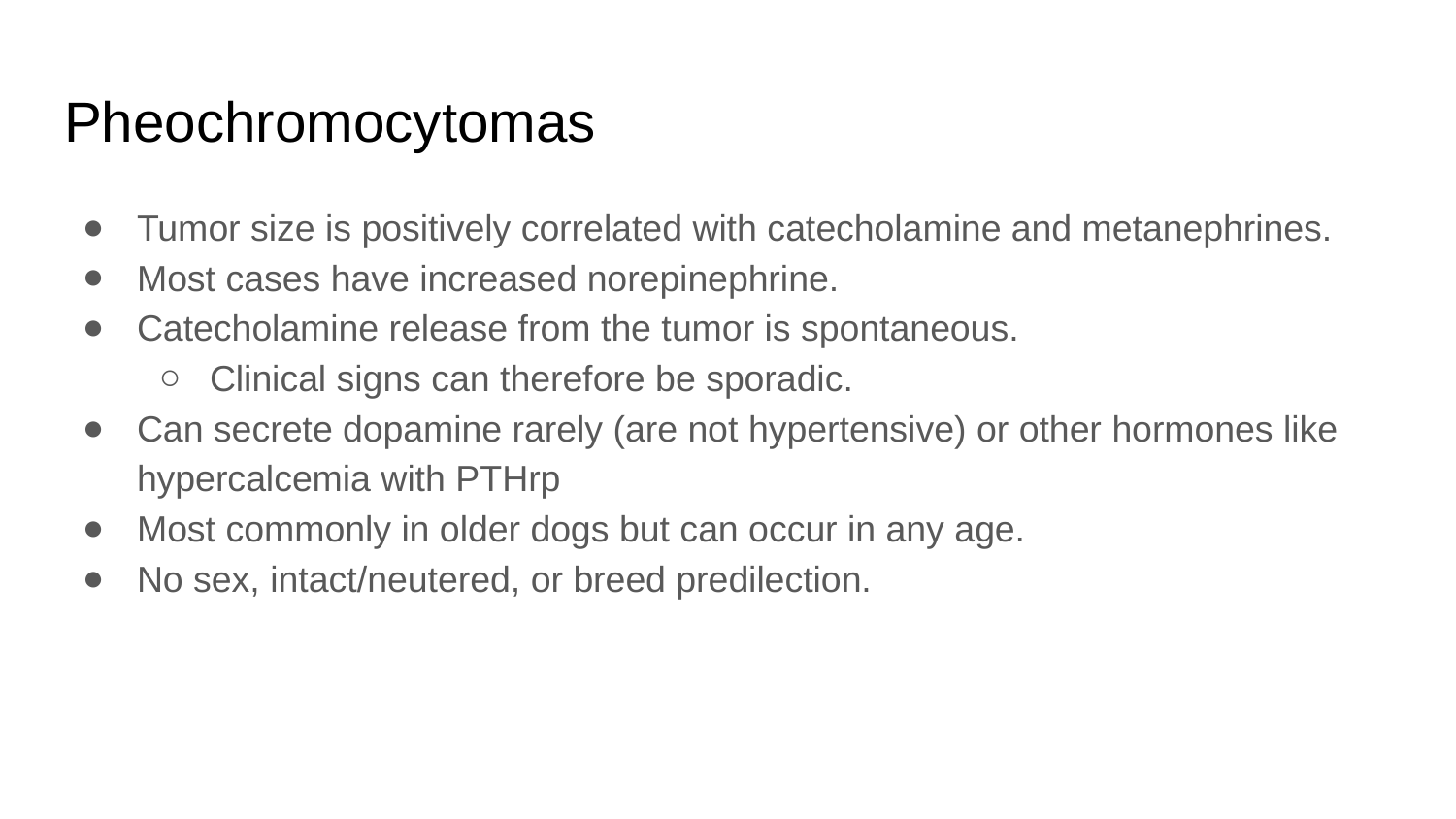

# Pheochromocytomas
Tumor size is positively correlated with catecholamine and metanephrines.
Most cases have increased norepinephrine.
Catecholamine release from the tumor is spontaneous.
Clinical signs can therefore be sporadic.
Can secrete dopamine rarely (are not hypertensive) or other hormones like hypercalcemia with PTHrp
Most commonly in older dogs but can occur in any age.
No sex, intact/neutered, or breed predilection.